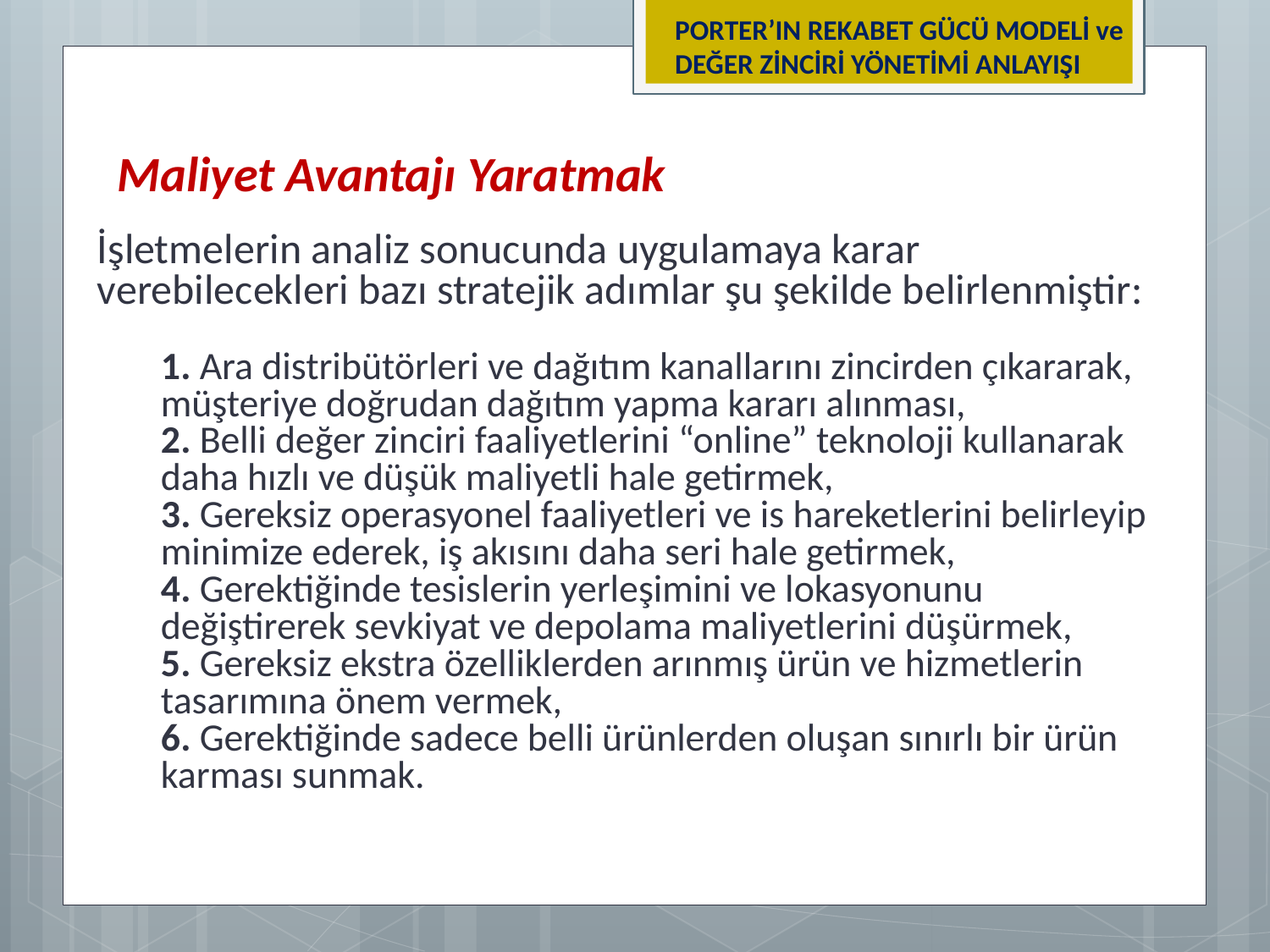

PORTER’IN REKABET GÜCÜ MODELİ ve DEĞER ZİNCİRİ YÖNETİMİ ANLAYIŞI

Maliyet Avantajı Yaratmak
İşletmelerin analiz sonucunda uygulamaya karar verebilecekleri bazı stratejik adımlar şu şekilde belirlenmiştir:

1. Ara distribütörleri ve dağıtım kanallarını zincirden çıkararak, müşteriye doğrudan dağıtım yapma kararı alınması,
2. Belli değer zinciri faaliyetlerini “online” teknoloji kullanarak daha hızlı ve düşük maliyetli hale getirmek,
3. Gereksiz operasyonel faaliyetleri ve is hareketlerini belirleyip minimize ederek, iş akısını daha seri hale getirmek,
4. Gerektiğinde tesislerin yerleşimini ve lokasyonunu değiştirerek sevkiyat ve depolama maliyetlerini düşürmek,
5. Gereksiz ekstra özelliklerden arınmış ürün ve hizmetlerin tasarımına önem vermek,
6. Gerektiğinde sadece belli ürünlerden oluşan sınırlı bir ürün karması sunmak.